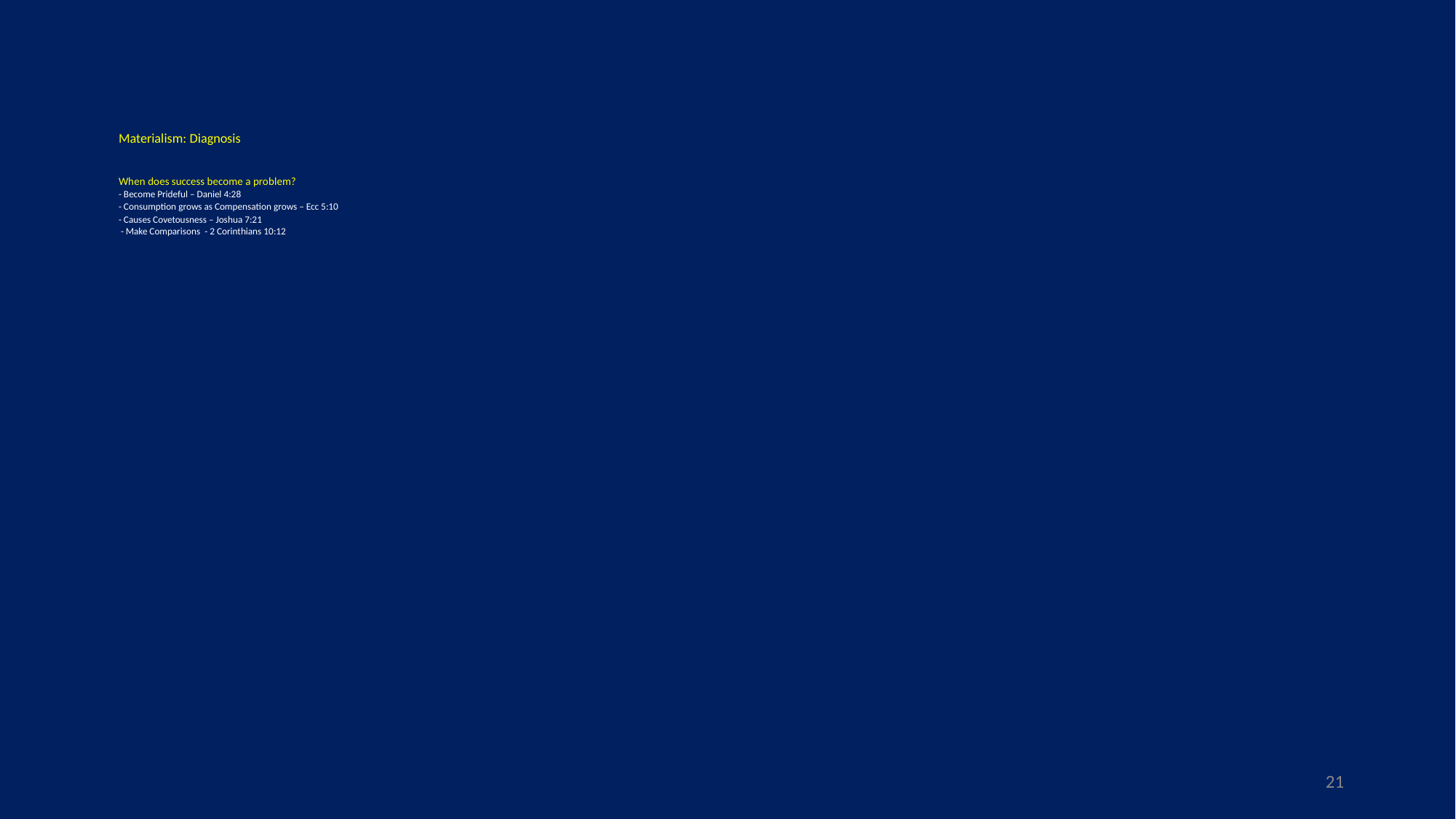

Materialism: Diagnosis

When does success become a problem?
- Become Prideful – Daniel 4:28
- Consumption grows as Compensation grows – Ecc 5:10
- Causes Covetousness – Joshua 7:21
 - Make Comparisons  - 2 Corinthians 10:12

21